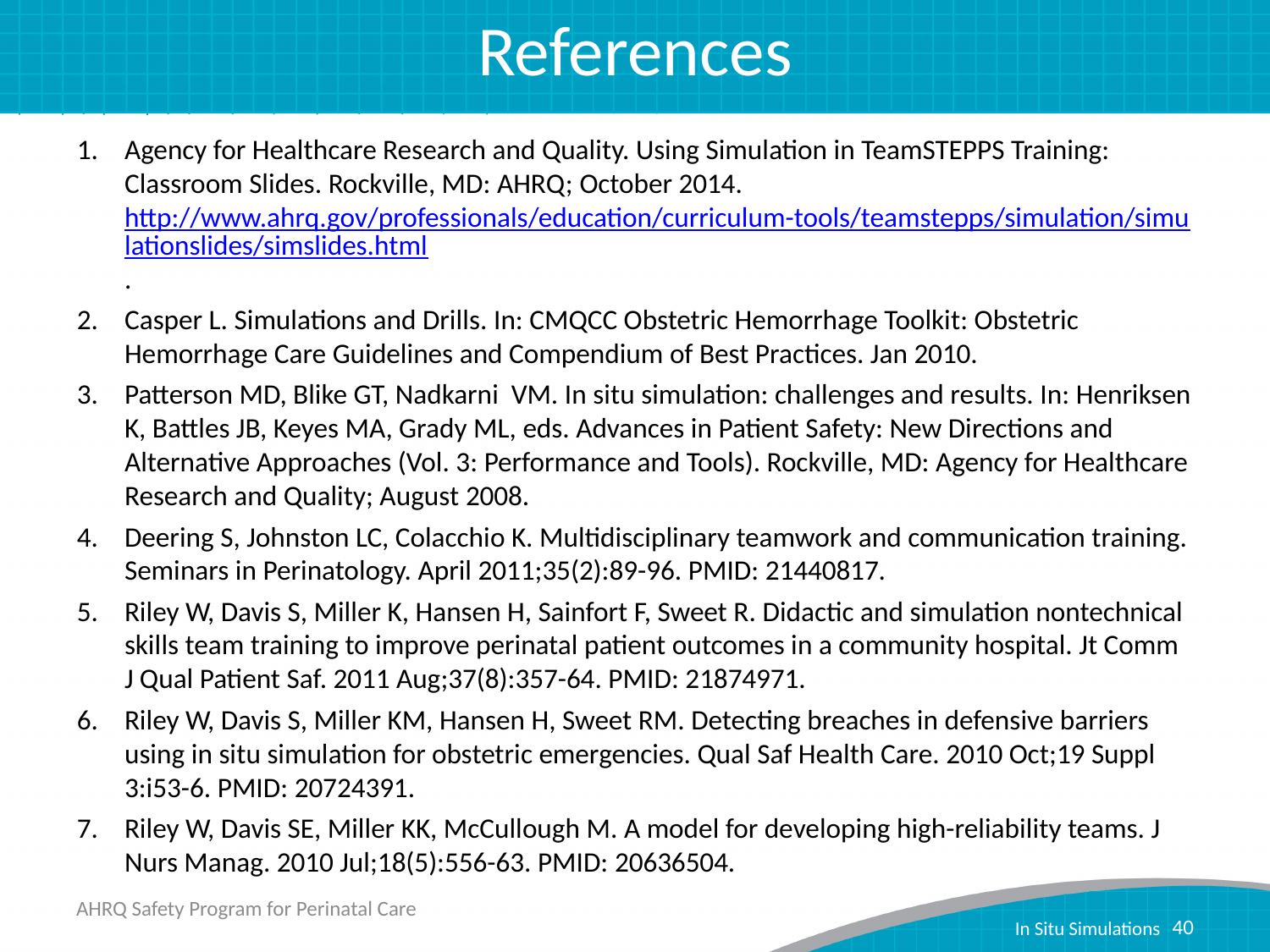

# References
Agency for Healthcare Research and Quality. Using Simulation in TeamSTEPPS Training: Classroom Slides. Rockville, MD: AHRQ; October 2014. http://www.ahrq.gov/professionals/education/curriculum-tools/teamstepps/simulation/simulationslides/simslides.html.
Casper L. Simulations and Drills. In: CMQCC Obstetric Hemorrhage Toolkit: Obstetric Hemorrhage Care Guidelines and Compendium of Best Practices. Jan 2010.
Patterson MD, Blike GT, Nadkarni  VM. In situ simulation: challenges and results. In: Henriksen K, Battles JB, Keyes MA, Grady ML, eds. Advances in Patient Safety: New Directions and Alternative Approaches (Vol. 3: Performance and Tools). Rockville, MD: Agency for Healthcare Research and Quality; August 2008.
Deering S, Johnston LC, Colacchio K. Multidisciplinary teamwork and communication training. Seminars in Perinatology. April 2011;35(2):89-96. PMID: 21440817.
Riley W, Davis S, Miller K, Hansen H, Sainfort F, Sweet R. Didactic and simulation nontechnical skills team training to improve perinatal patient outcomes in a community hospital. Jt Comm J Qual Patient Saf. 2011 Aug;37(8):357-64. PMID: 21874971.
Riley W, Davis S, Miller KM, Hansen H, Sweet RM. Detecting breaches in defensive barriers using in situ simulation for obstetric emergencies. Qual Saf Health Care. 2010 Oct;19 Suppl 3:i53-6. PMID: 20724391.
Riley W, Davis SE, Miller KK, McCullough M. A model for developing high-reliability teams. J Nurs Manag. 2010 Jul;18(5):556-63. PMID: 20636504.
AHRQ Safety Program for Perinatal Care
40